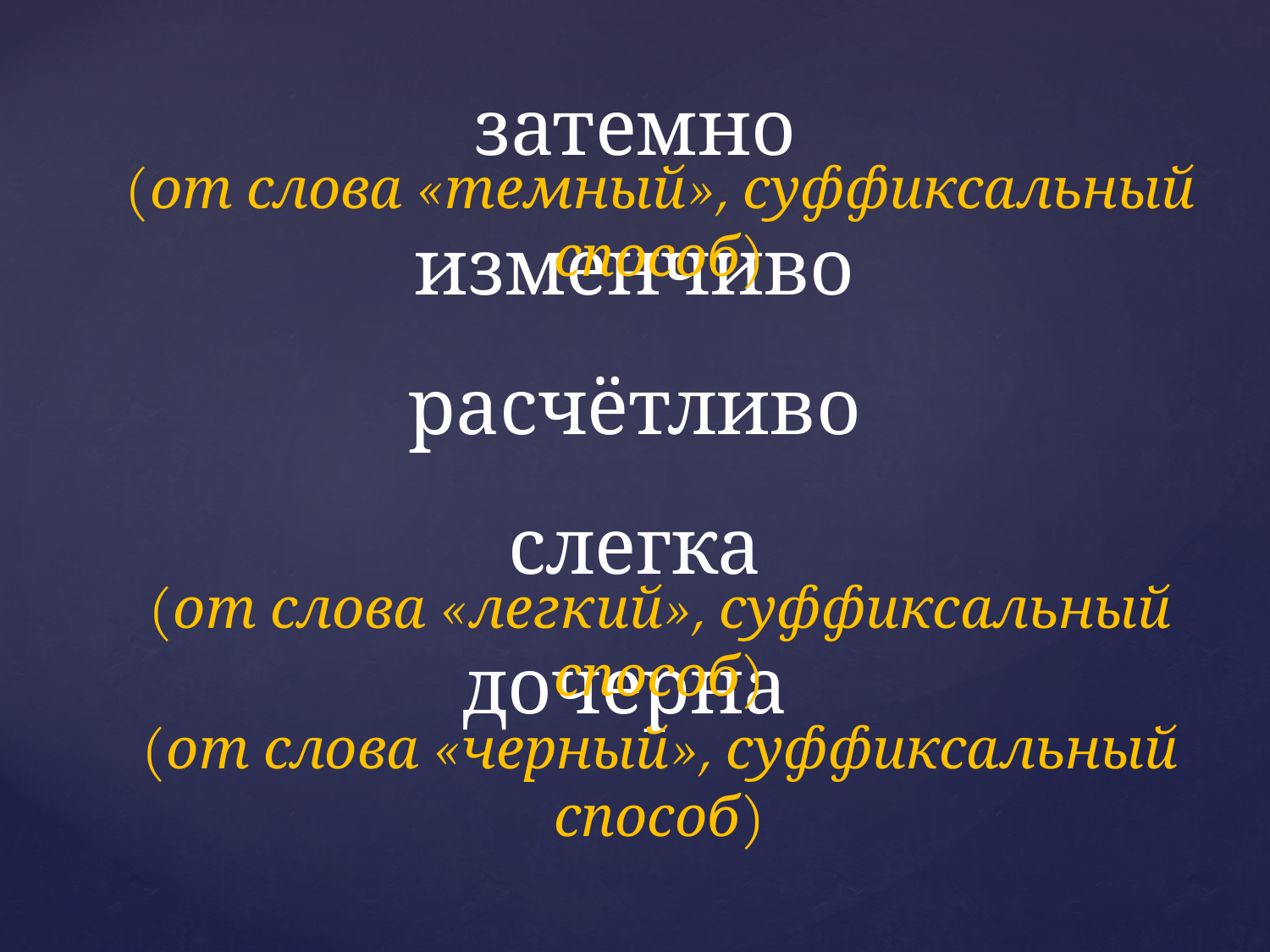

# затемно изменчиво расчётливо слегка дочерна
(от слова «темный», суффиксальный способ)
(от слова «легкий», суффиксальный способ)
(от слова «черный», суффиксальный способ)